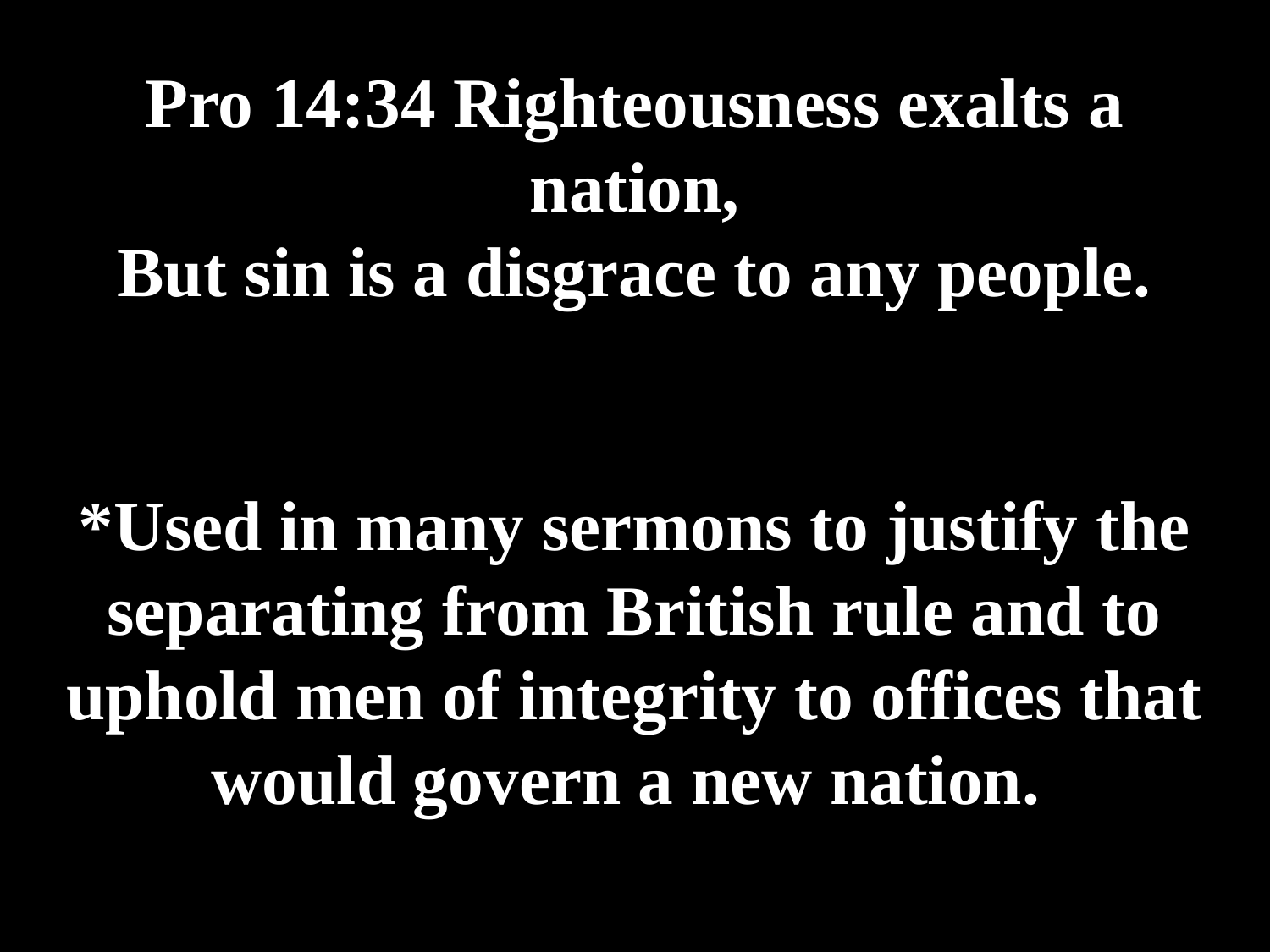

# Pro 14:34 Righteousness exalts a nation, But sin is a disgrace to any people. *Used in many sermons to justify the separating from British rule and to uphold men of integrity to offices that would govern a new nation.